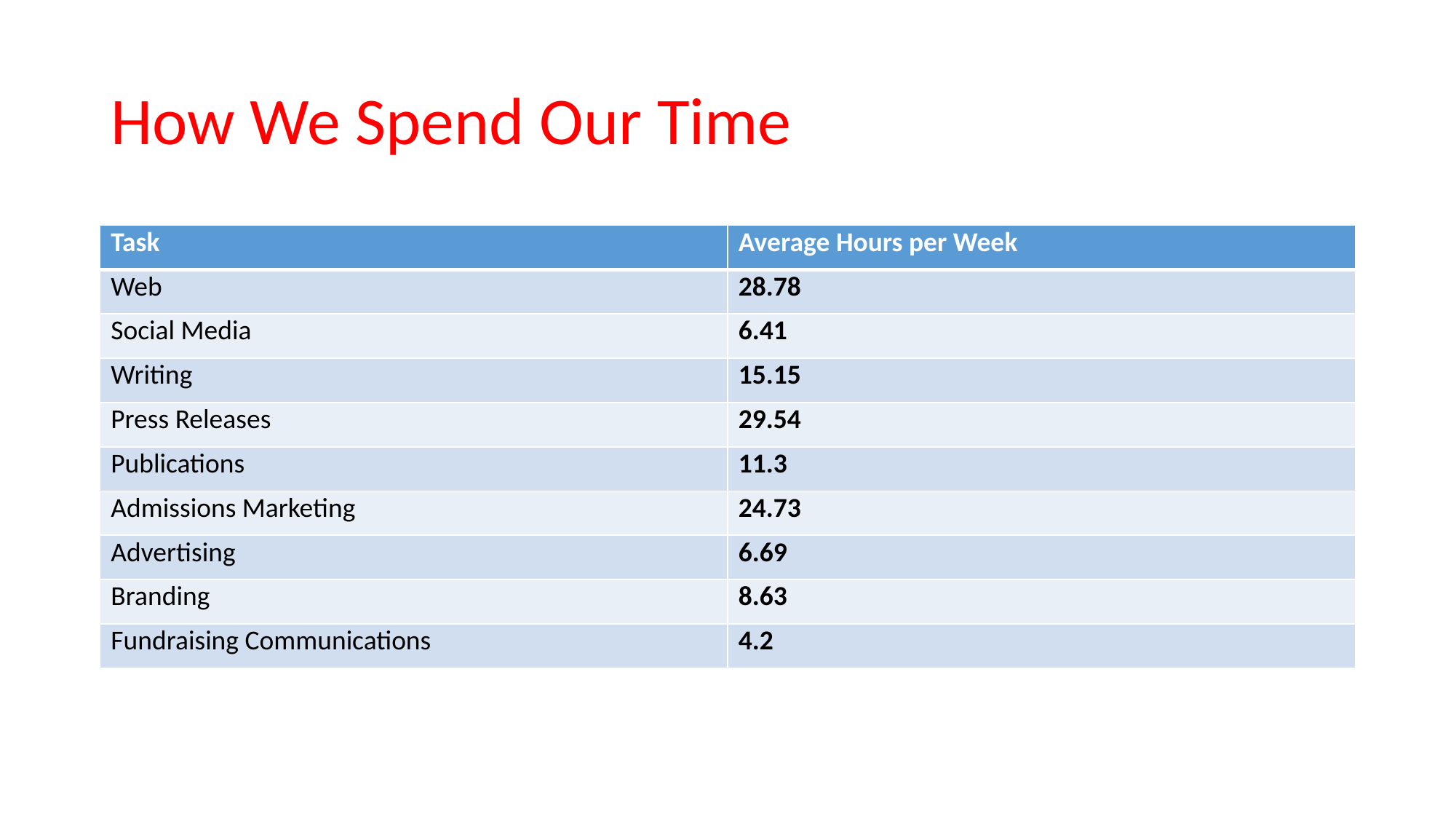

# How We Spend Our Time
| Task | Average Hours per Week |
| --- | --- |
| Web | 28.78 |
| Social Media | 6.41 |
| Writing | 15.15 |
| Press Releases | 29.54 |
| Publications | 11.3 |
| Admissions Marketing | 24.73 |
| Advertising | 6.69 |
| Branding | 8.63 |
| Fundraising Communications | 4.2 |